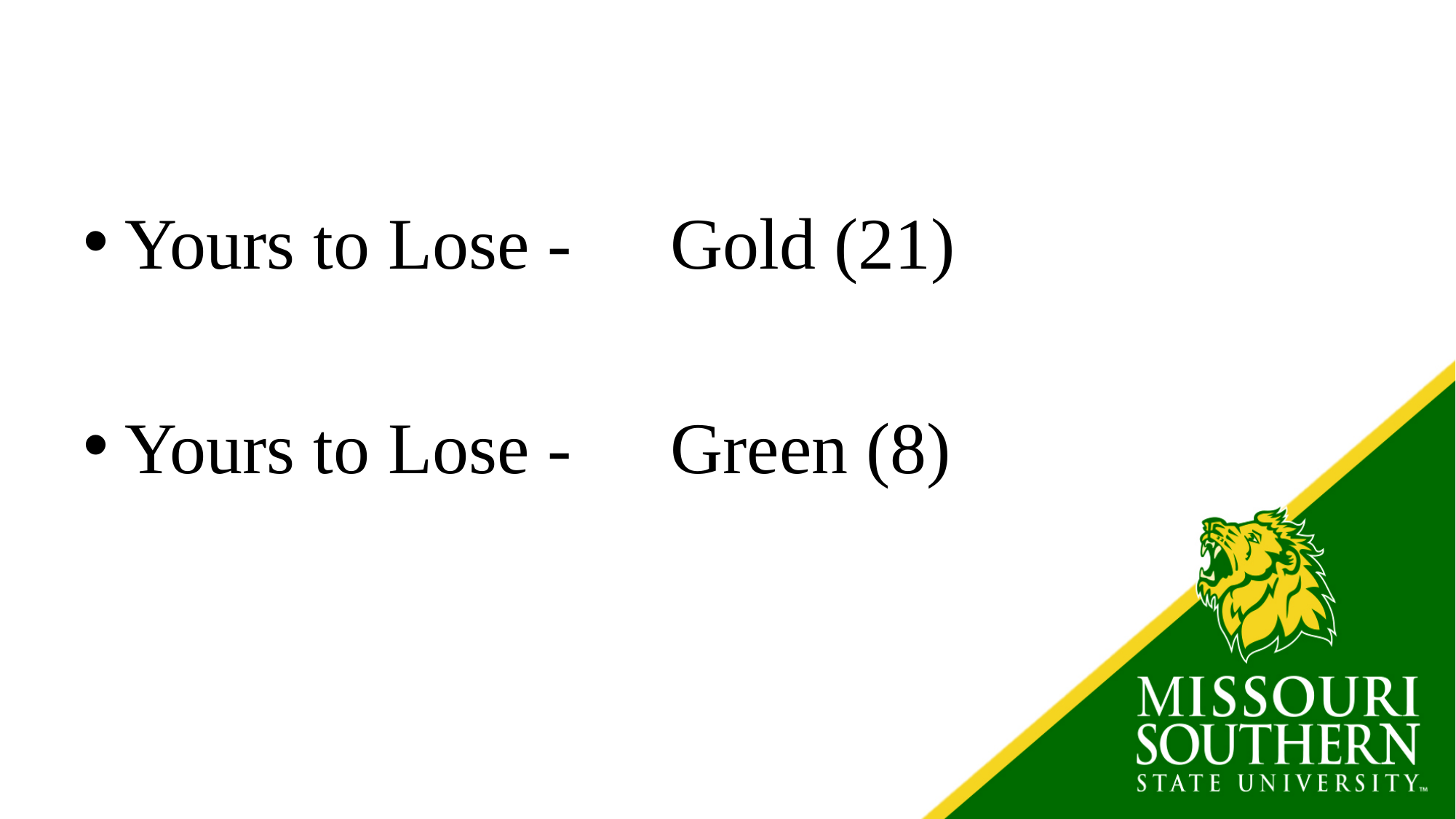

#
Yours to Lose -	Gold (21)

Yours to Lose - 	Green (8)